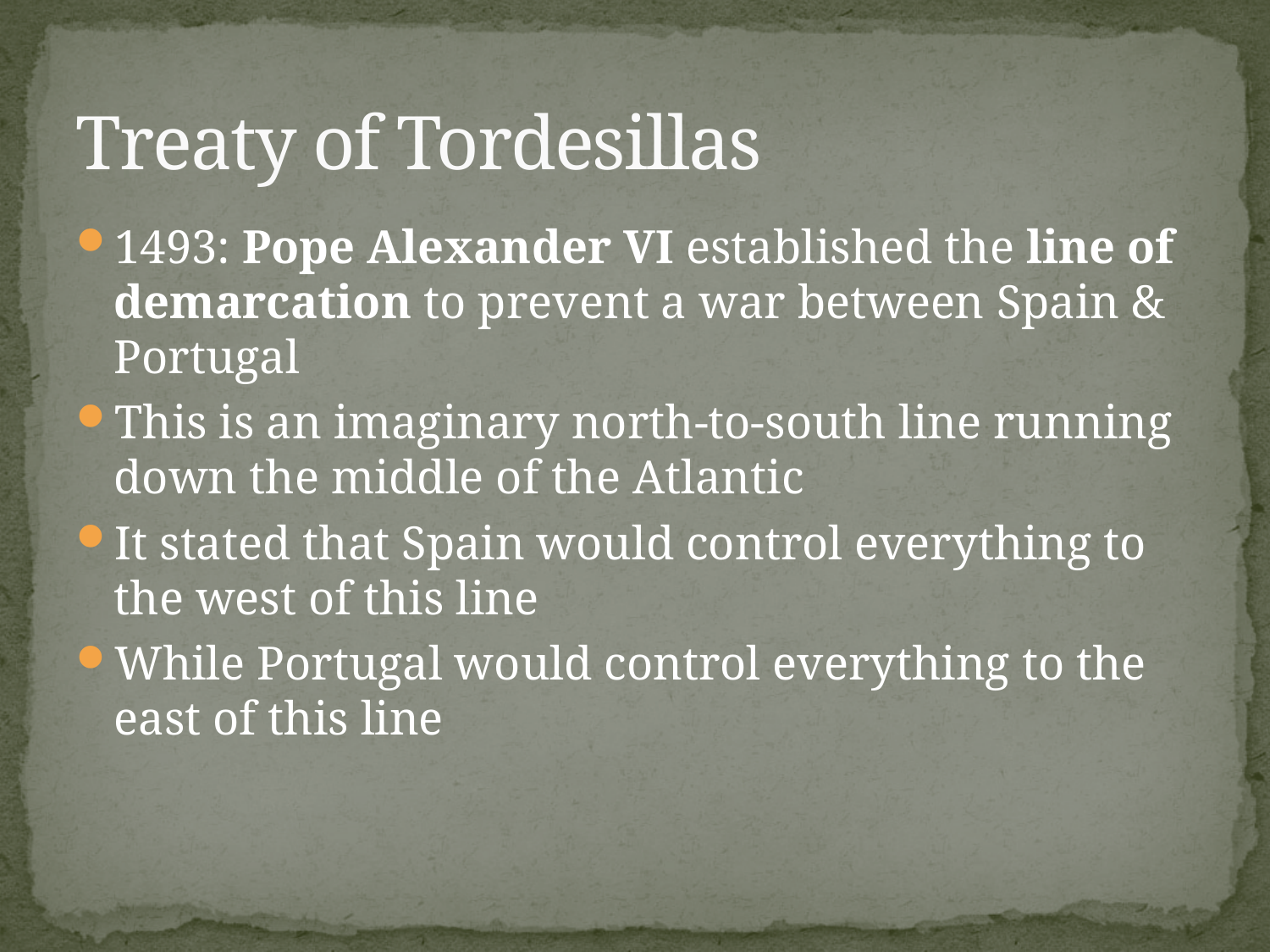

# Treaty of Tordesillas
1493: Pope Alexander VI established the line of demarcation to prevent a war between Spain & Portugal
This is an imaginary north-to-south line running down the middle of the Atlantic
It stated that Spain would control everything to the west of this line
While Portugal would control everything to the east of this line